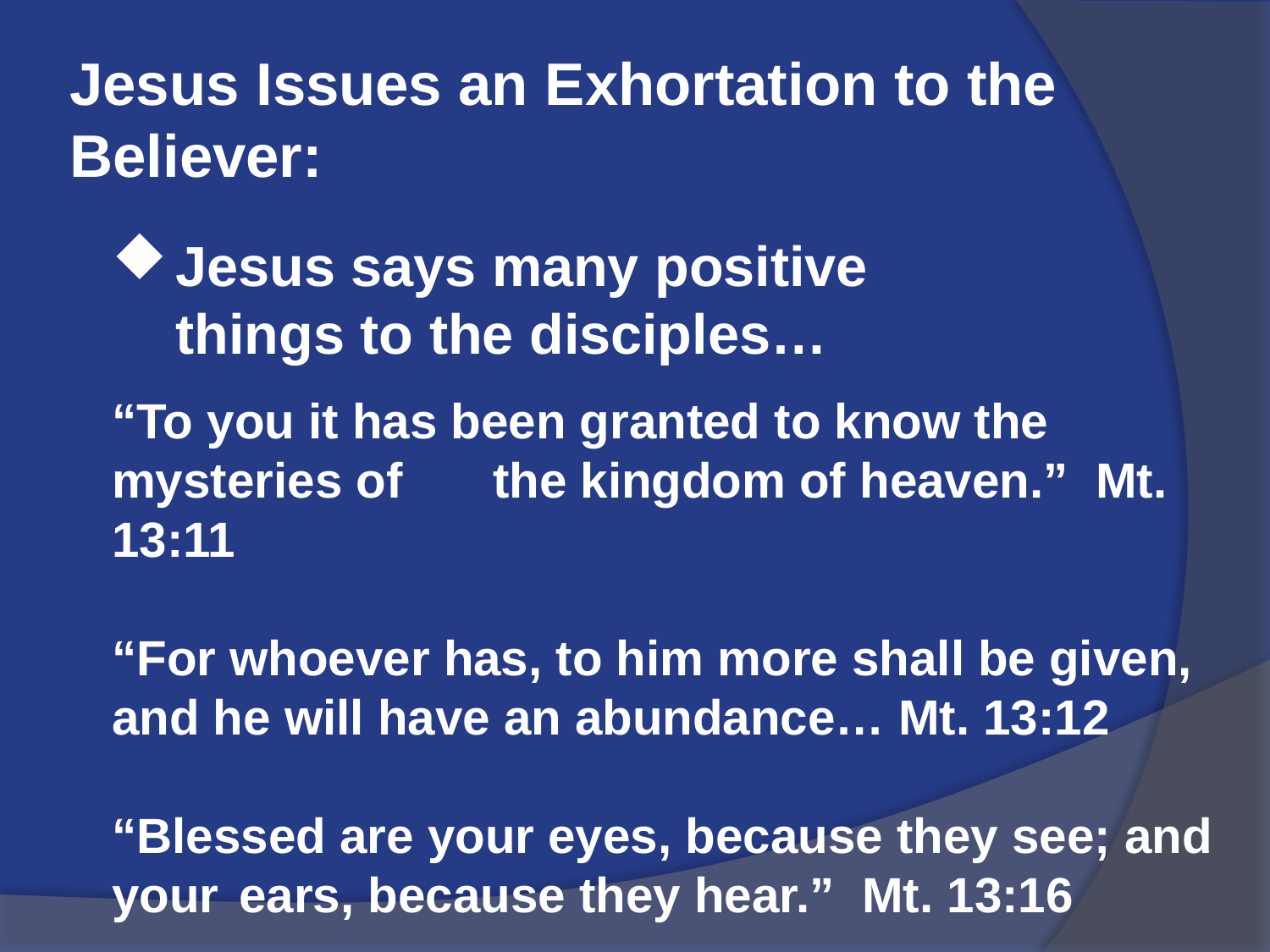

# Jesus Issues an Exhortation to the Believer:
Jesus says many positive things to the disciples…

“To you it has been granted to know the mysteries of 	the kingdom of heaven.”  Mt. 13:11

“For whoever has, to him more shall be given, and he will have an abundance… Mt. 13:12

“Blessed are your eyes, because they see; and your 	ears, because they hear.”  Mt. 13:16